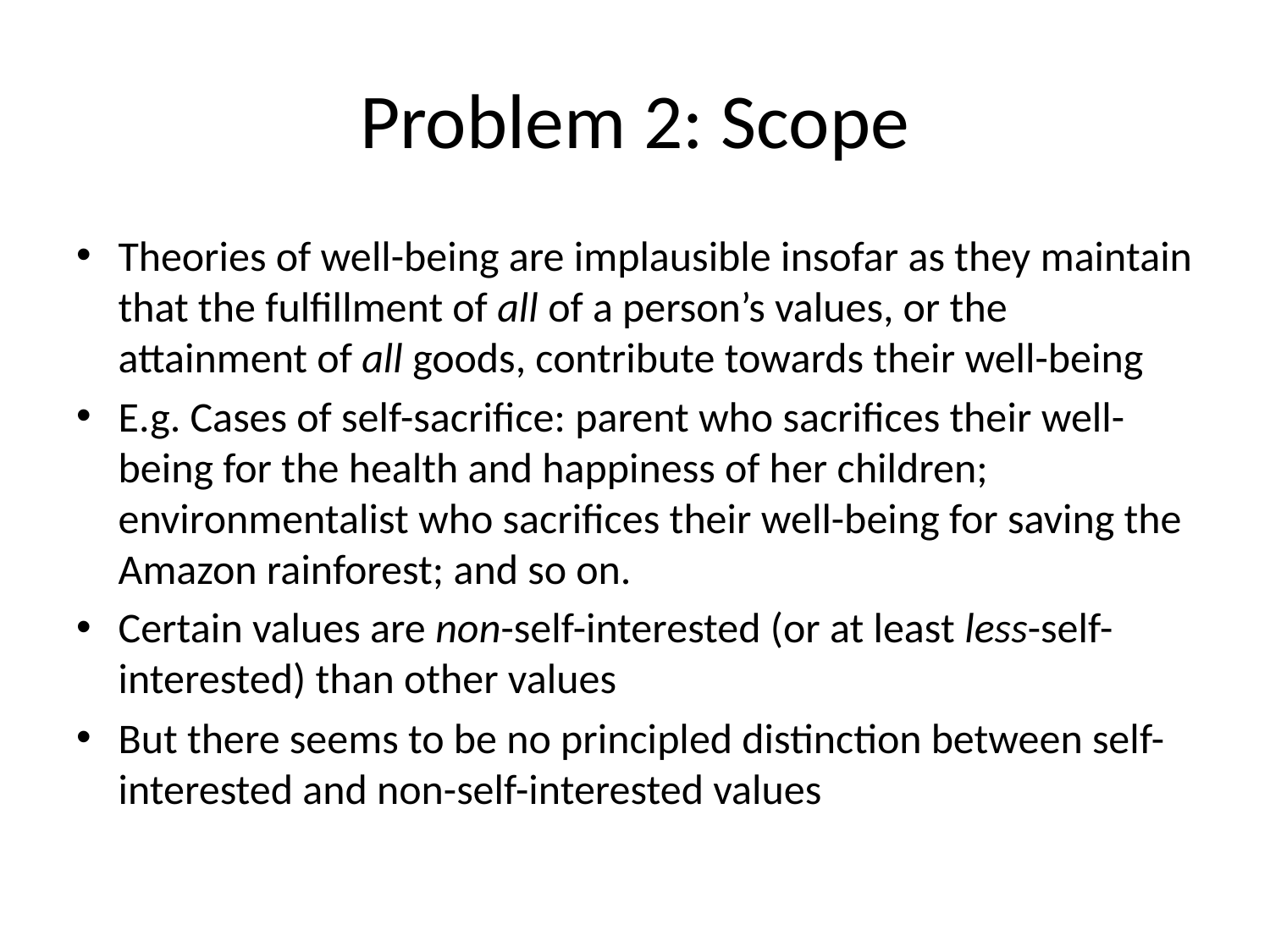

# Problem 2: Scope
Theories of well-being are implausible insofar as they maintain that the fulfillment of all of a person’s values, or the attainment of all goods, contribute towards their well-being
E.g. Cases of self-sacrifice: parent who sacrifices their well-being for the health and happiness of her children; environmentalist who sacrifices their well-being for saving the Amazon rainforest; and so on.
Certain values are non-self-interested (or at least less-self-interested) than other values
But there seems to be no principled distinction between self-interested and non-self-interested values